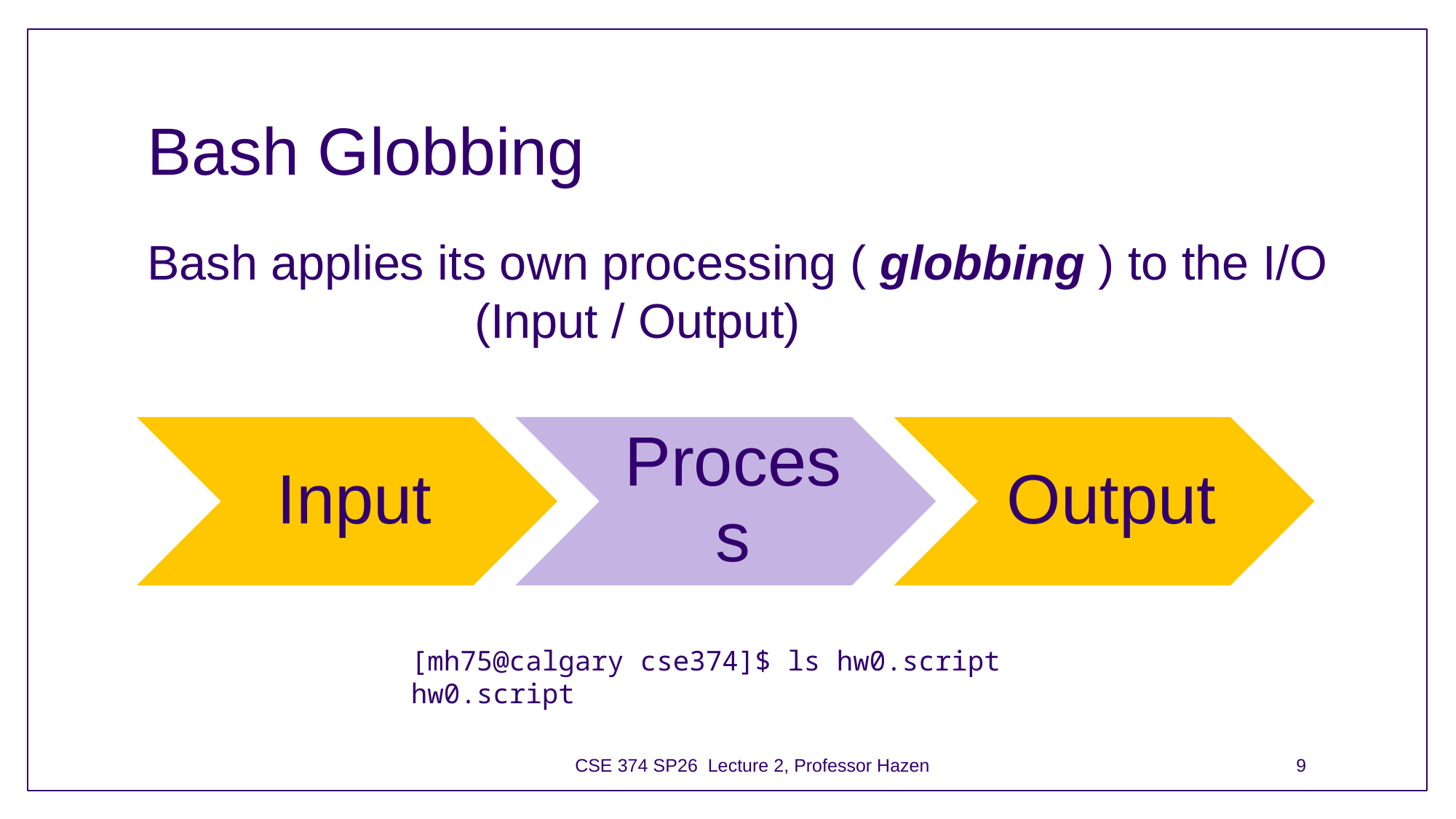

# Bash Globbing
Bash applies its own processing ( globbing ) to the I/O
			(Input / Output)
Input
Process
Output
[mh75@calgary cse374]$ ls hw0.script
hw0.script
CSE 374 SP26  Lecture 2, Professor Hazen
9